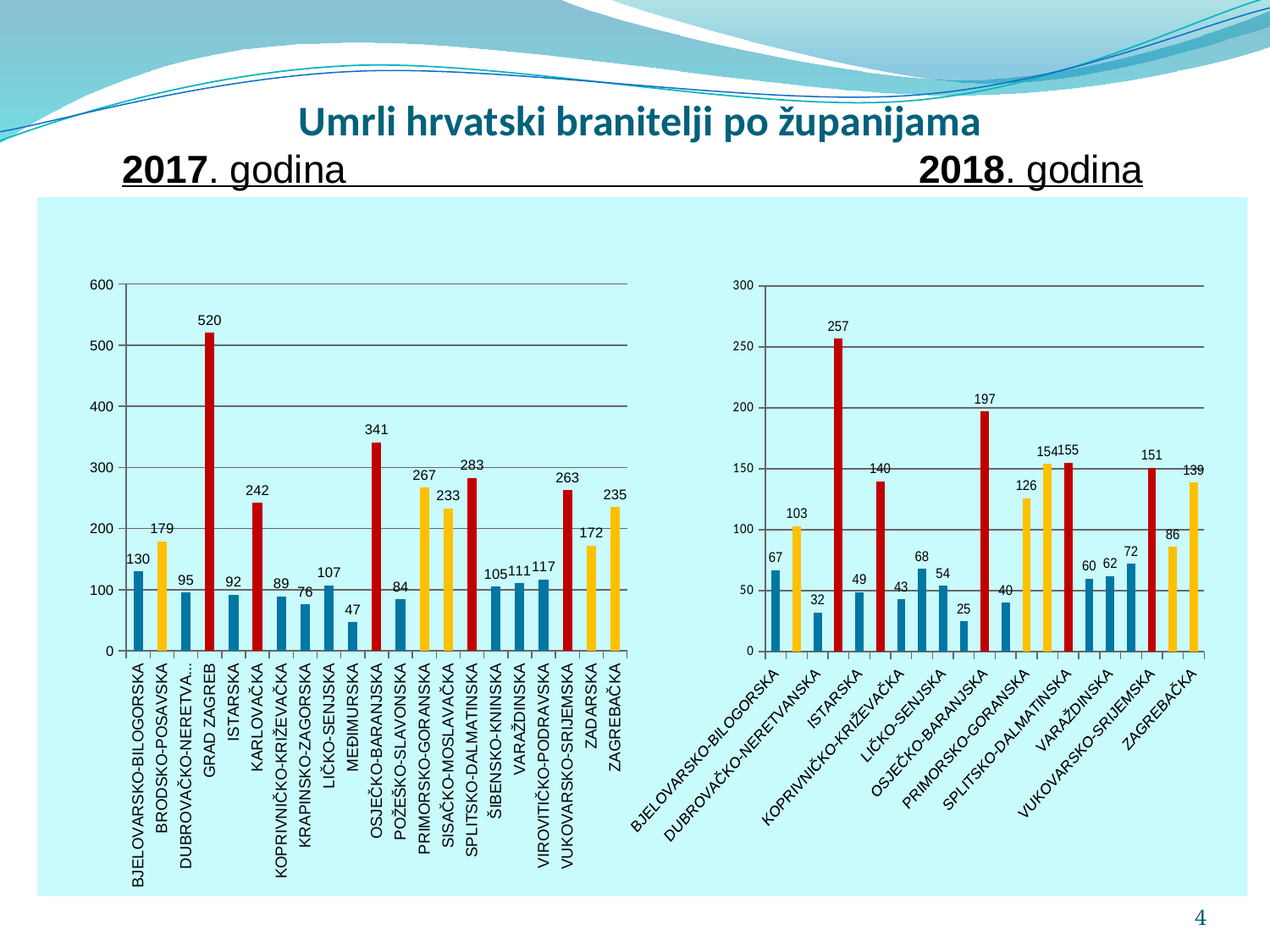

Umrli hrvatski branitelji po županijama
 2017. godina                                                     2018. godina

### Chart

| Category | BROJ UMRLIH PO ŽUPANIJAMA |
|---|---|
| BJELOVARSKO-BILOGORSKA | 130.0 |
| BRODSKO-POSAVSKA | 179.0 |
| DUBROVAČKO-NERETVANSKA | 95.0 |
| GRAD ZAGREB | 520.0 |
| ISTARSKA | 92.0 |
| KARLOVAČKA | 242.0 |
| KOPRIVNIČKO-KRIŽEVAČKA | 89.0 |
| KRAPINSKO-ZAGORSKA | 76.0 |
| LIČKO-SENJSKA | 107.0 |
| MEĐIMURSKA | 47.0 |
| OSJEČKO-BARANJSKA | 341.0 |
| POŽEŠKO-SLAVONSKA | 84.0 |
| PRIMORSKO-GORANSKA | 267.0 |
| SISAČKO-MOSLAVAČKA | 233.0 |
| SPLITSKO-DALMATINSKA | 283.0 |
| ŠIBENSKO-KNINSKA | 105.0 |
| VARAŽDINSKA | 111.0 |
| VIROVITIČKO-PODRAVSKA | 117.0 |
| VUKOVARSKO-SRIJEMSKA | 263.0 |
| ZADARSKA | 172.0 |
| ZAGREBAČKA | 235.0 |

### Chart

| Category | BROJ UMRLIH PO ŽUPANIJAMA |
|---|---|
| BJELOVARSKO-BILOGORSKA | 67.0 |
| BRODSKO-POSAVSKA | 103.0 |
| DUBROVAČKO-NERETVANSKA | 32.0 |
| GRAD ZAGREB | 257.0 |
| ISTARSKA | 49.0 |
| KARLOVAČKA | 140.0 |
| KOPRIVNIČKO-KRIŽEVAČKA | 43.0 |
| KRAPINSKO-ZAGORSKA | 68.0 |
| LIČKO-SENJSKA | 54.0 |
| MEĐIMURSKA | 25.0 |
| OSJEČKO-BARANJSKA | 197.0 |
| POŽEŠKO-SLAVONSKA | 40.0 |
| PRIMORSKO-GORANSKA | 126.0 |
| SISAČKO-MOSLAVAČKA | 154.0 |
| SPLITSKO-DALMATINSKA | 155.0 |
| ŠIBENSKO-KNINSKA | 60.0 |
| VARAŽDINSKA | 62.0 |
| VIROVITIČKO-PODRAVSKA | 72.0 |
| VUKOVARSKO-SRIJEMSKA | 151.0 |
| ZADARSKA | 86.0 |
| ZAGREBAČKA | 139.0 |

4